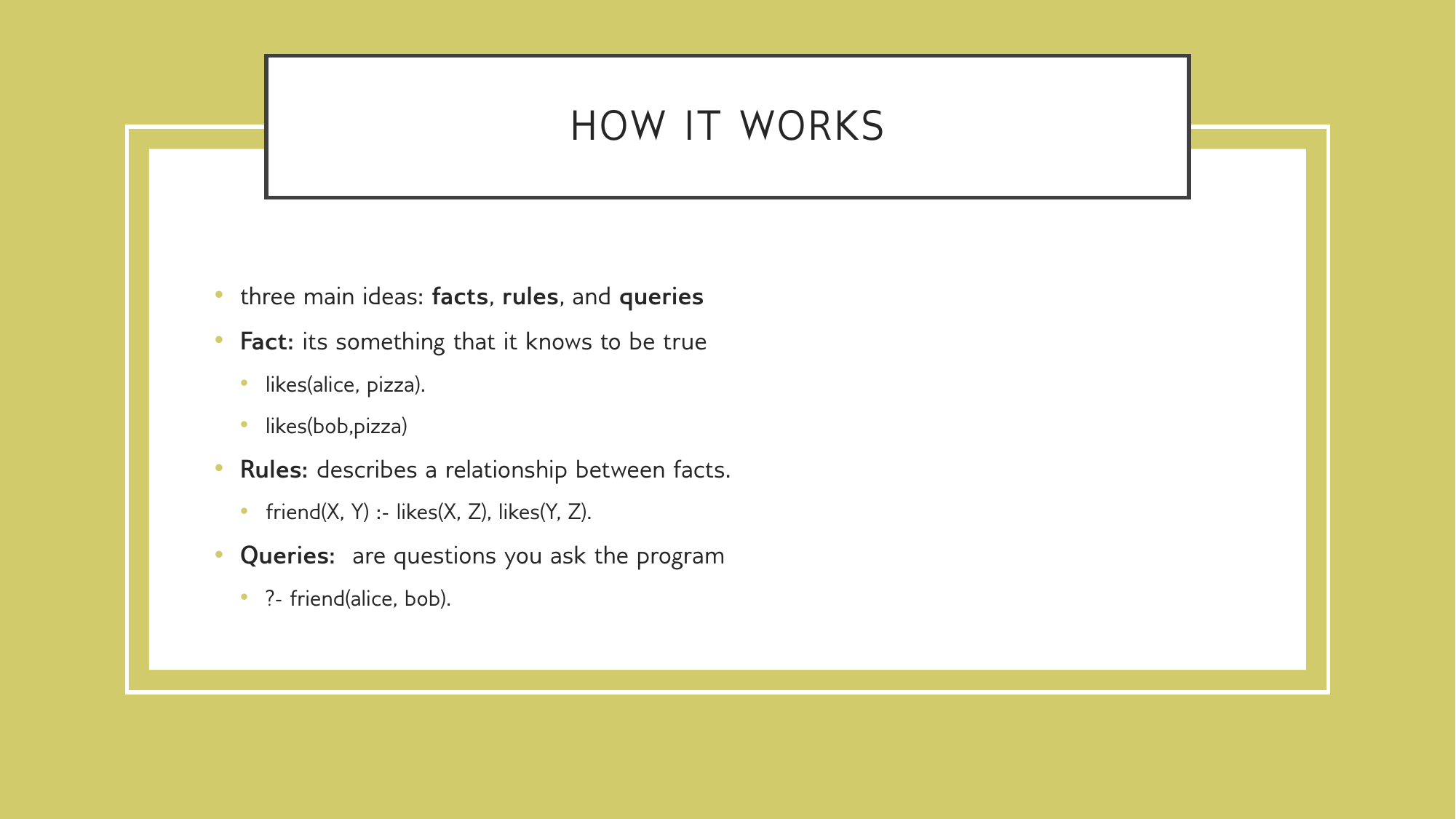

# How it works

three main ideas: facts, rules, and queries
Fact: its something that it knows to be true
likes(alice, pizza).
likes(bob,pizza)
Rules: describes a relationship between facts.
friend(X, Y) :- likes(X, Z), likes(Y, Z).
Queries:  are questions you ask the program
?- friend(alice, bob).